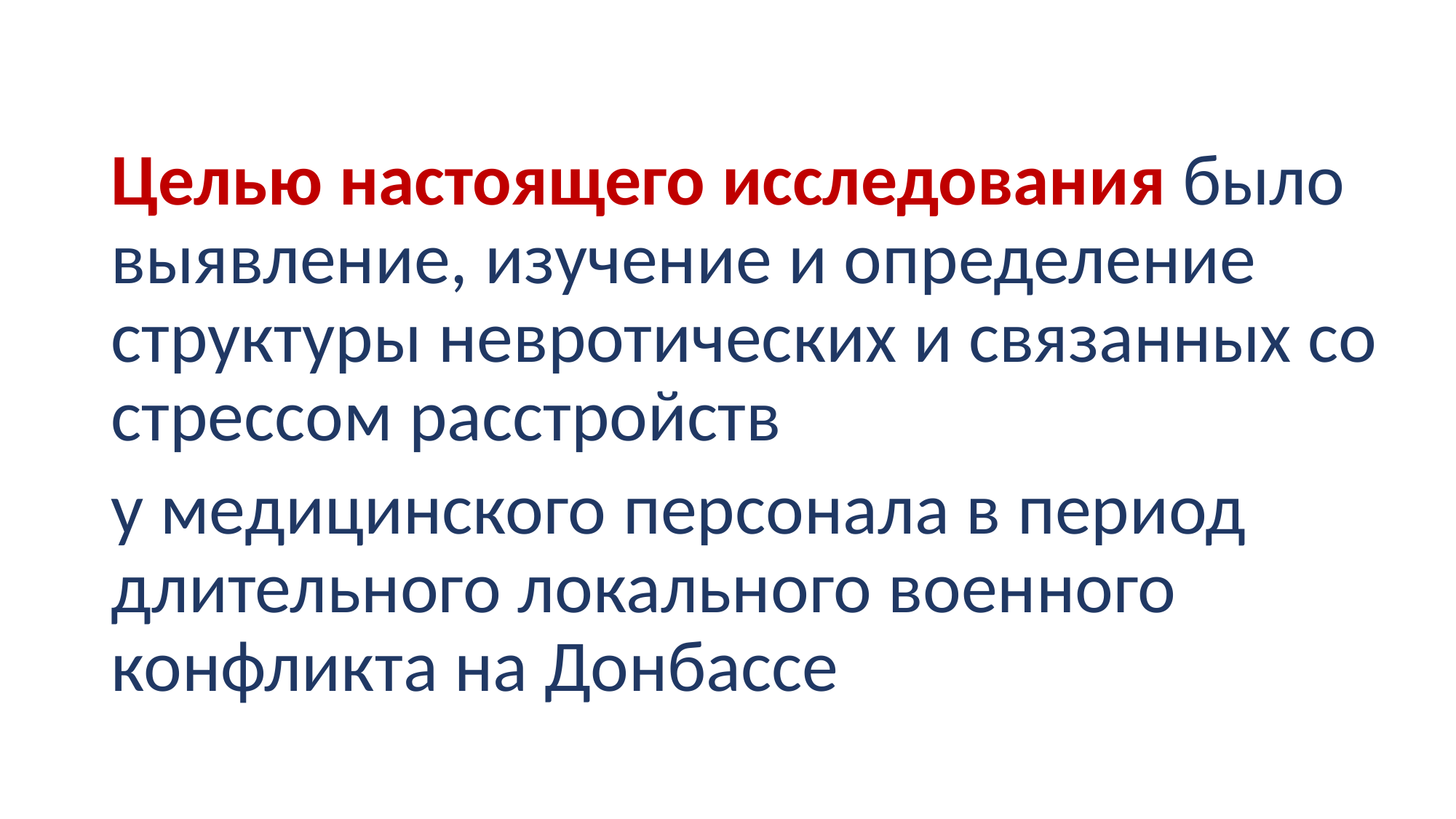

Целью настоящего исследования было выявление, изучение и определение структуры невротических и связанных со стрессом расстройств
у медицинского персонала в период длительного локального военного конфликта на Донбассе